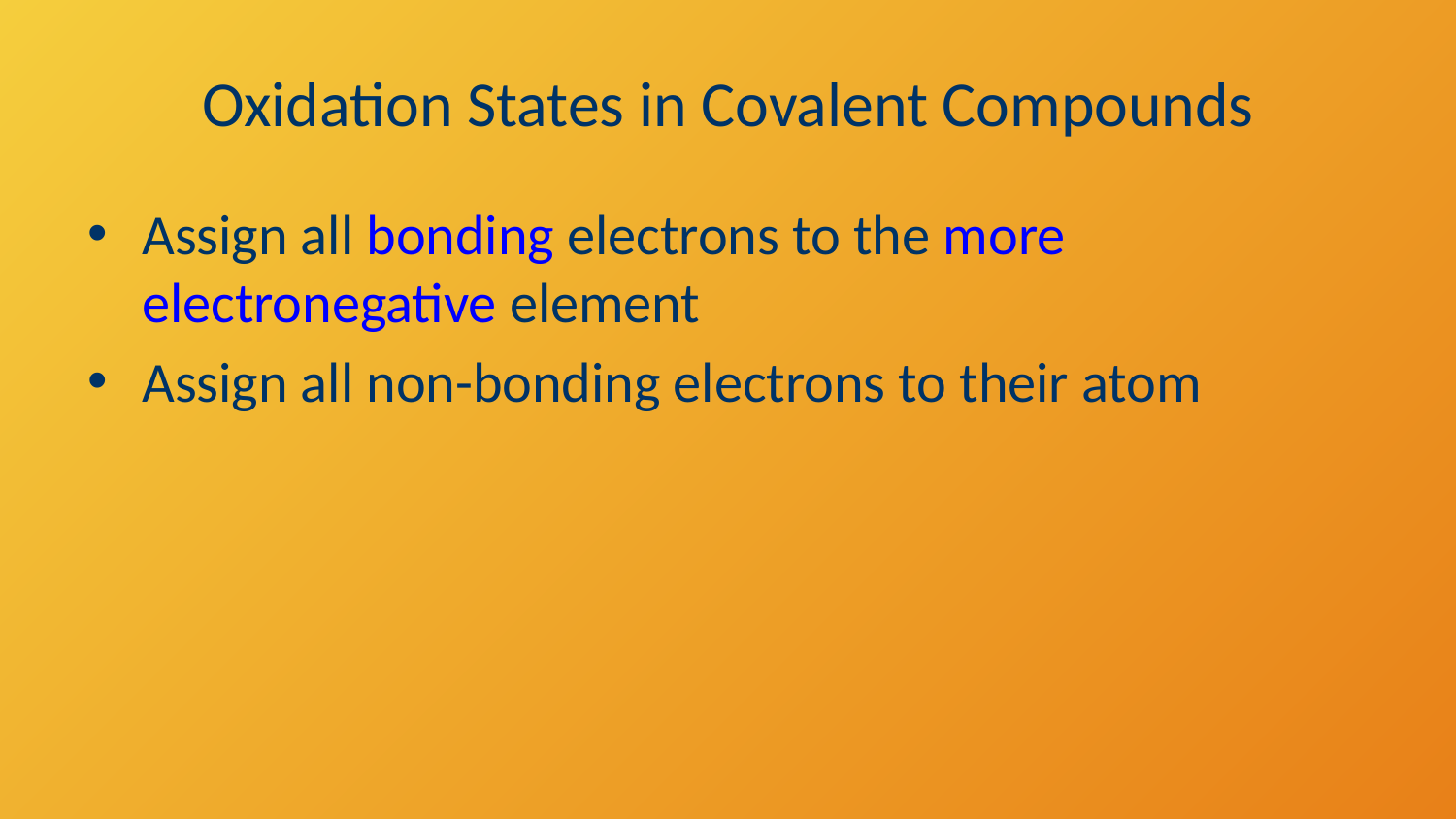

# Oxidation States in Covalent Compounds
Assign all bonding electrons to the more electronegative element
Assign all non-bonding electrons to their atom